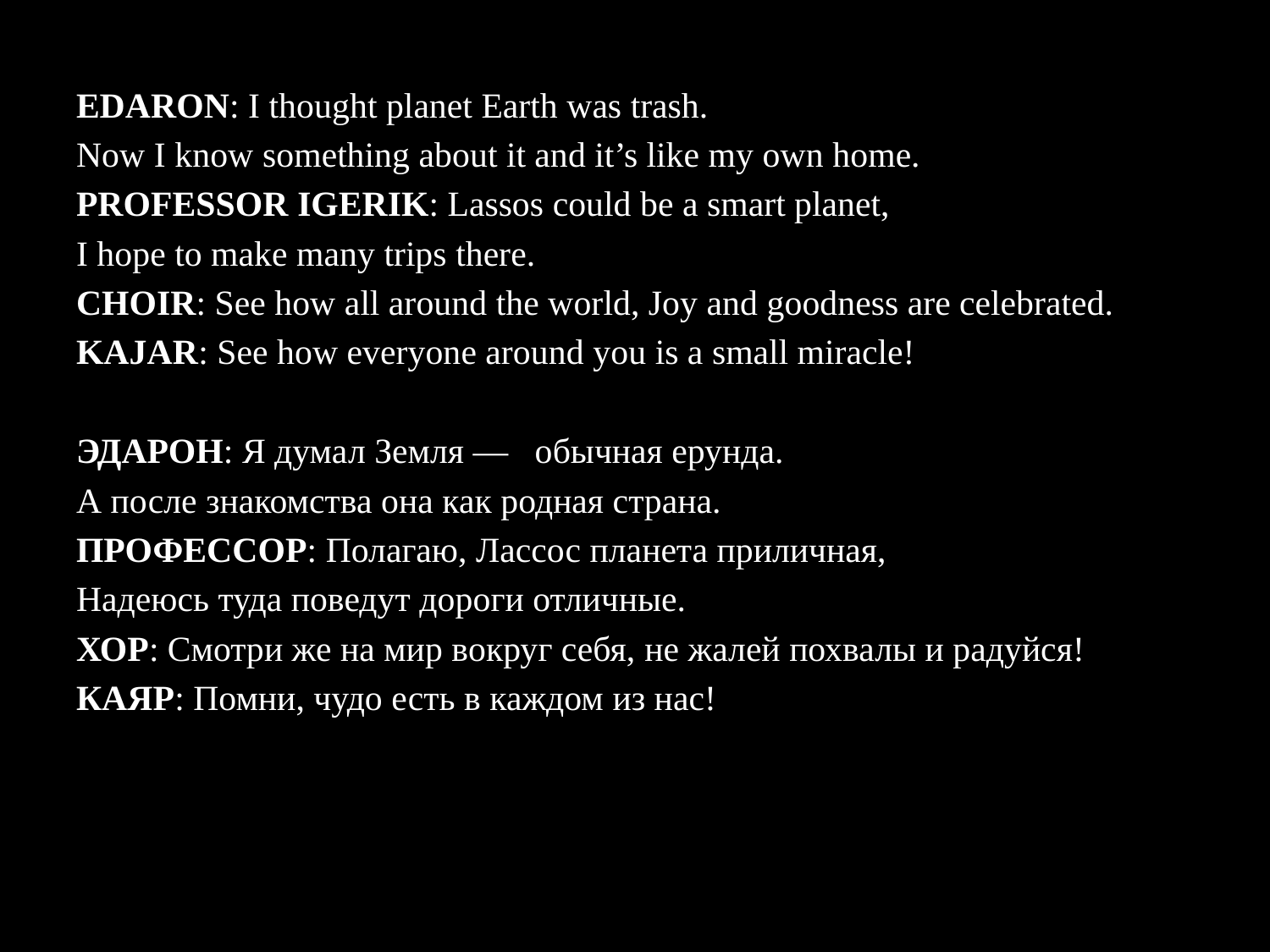

EDARON: I thought planet Earth was trash.
Now I know something about it and it’s like my own home.
PROFESSOR IGERIK: Lassos could be a smart planet,
I hope to make many trips there.
CHOIR: See how all around the world, Joy and goodness are celebrated.
KAJAR: See how everyone around you is a small miracle!

ЭДАРОН: Я думал Земля —   обычная ерунда.
А после знакомства она как родная страна.
ПРОФЕССОР: Полагаю, Лассос планета приличная,
Надеюсь туда поведут дороги отличные.
ХОР: Смотри же на мир вокруг себя, не жалей похвалы и радуйся!
КАЯР: Помни, чудо есть в каждом из нас!